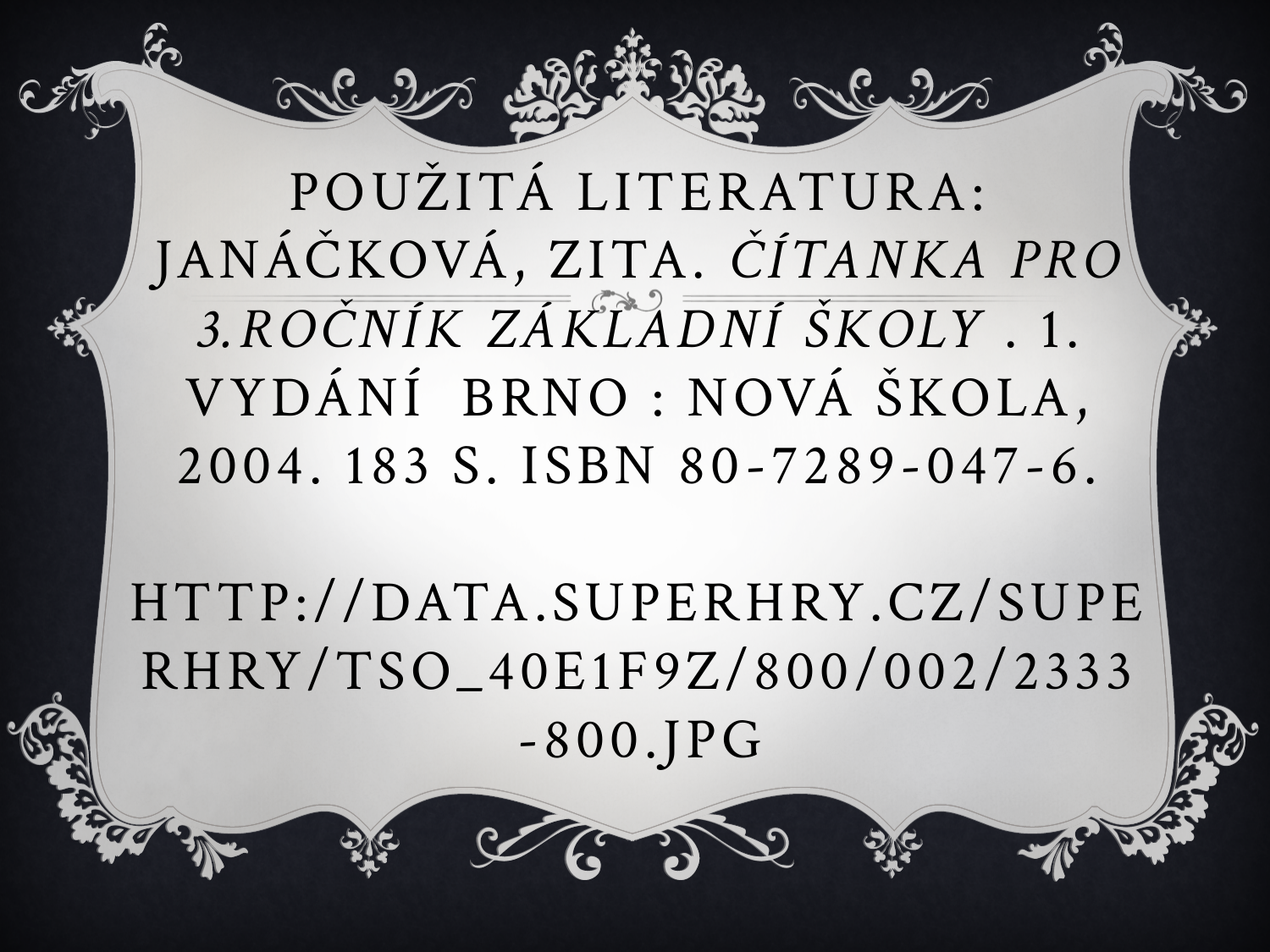

# Použitá literatura: JANÁČKOVÁ, Zita. Čítanka pro 3.ročník základní školy . 1. vydání  Brno : NOVÁ ŠKOLA, 2004. 183 s. ISBN 80-7289-047-6. http://data.superhry.cz/superhry/TSO_40e1f9z/800/002/2333-800.jpg